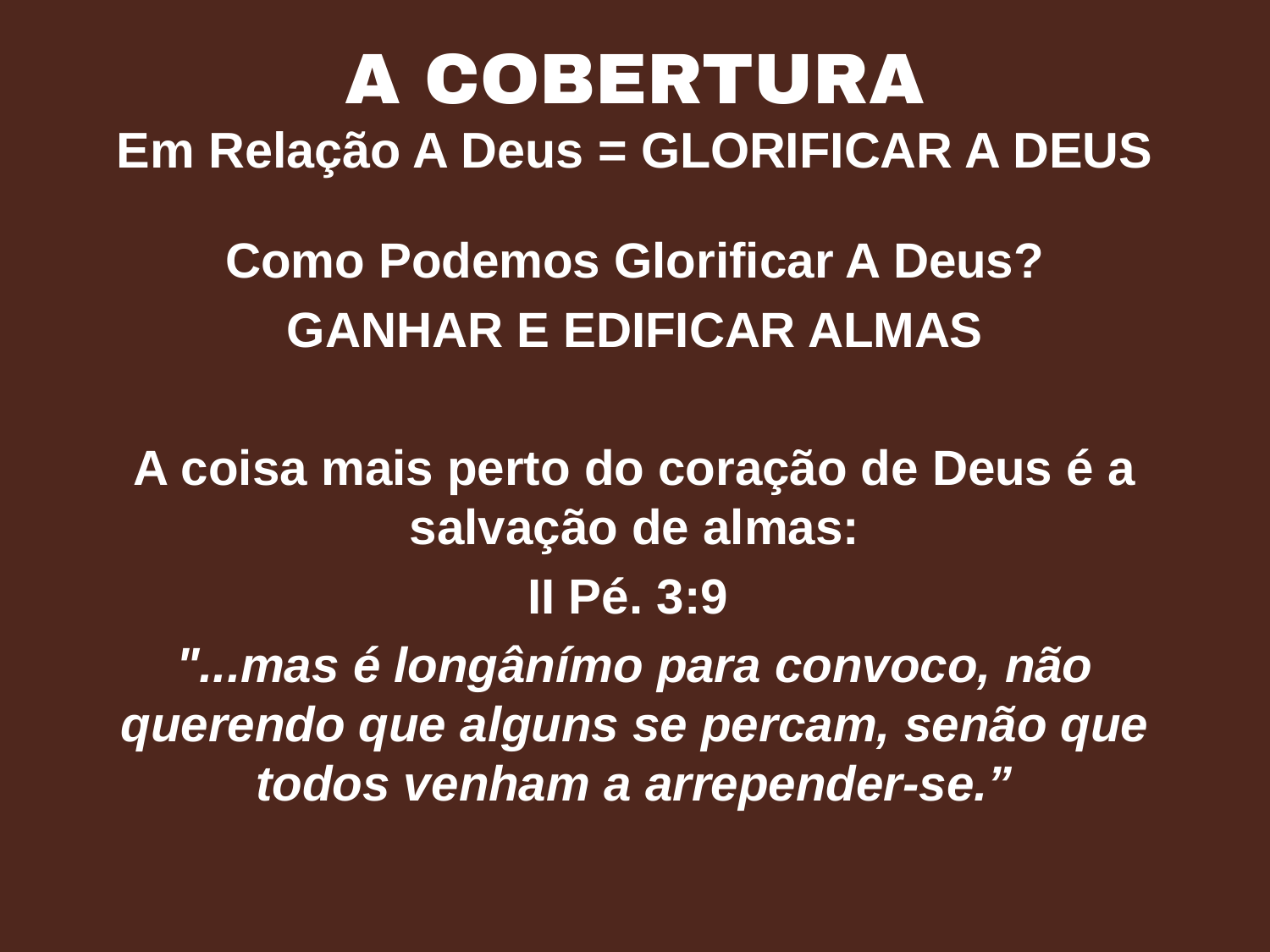

# A COBERTURA Em Relação A Deus = GLORIFICAR A DEUS
Como Podemos Glorificar A Deus?
GANHAR E EDIFICAR ALMAS

A coisa mais perto do coração de Deus é a salvação de almas:
II Pé. 3:9
"...mas é longânímo para convoco, não querendo que alguns se percam, senão que todos venham a arrepender-se.”